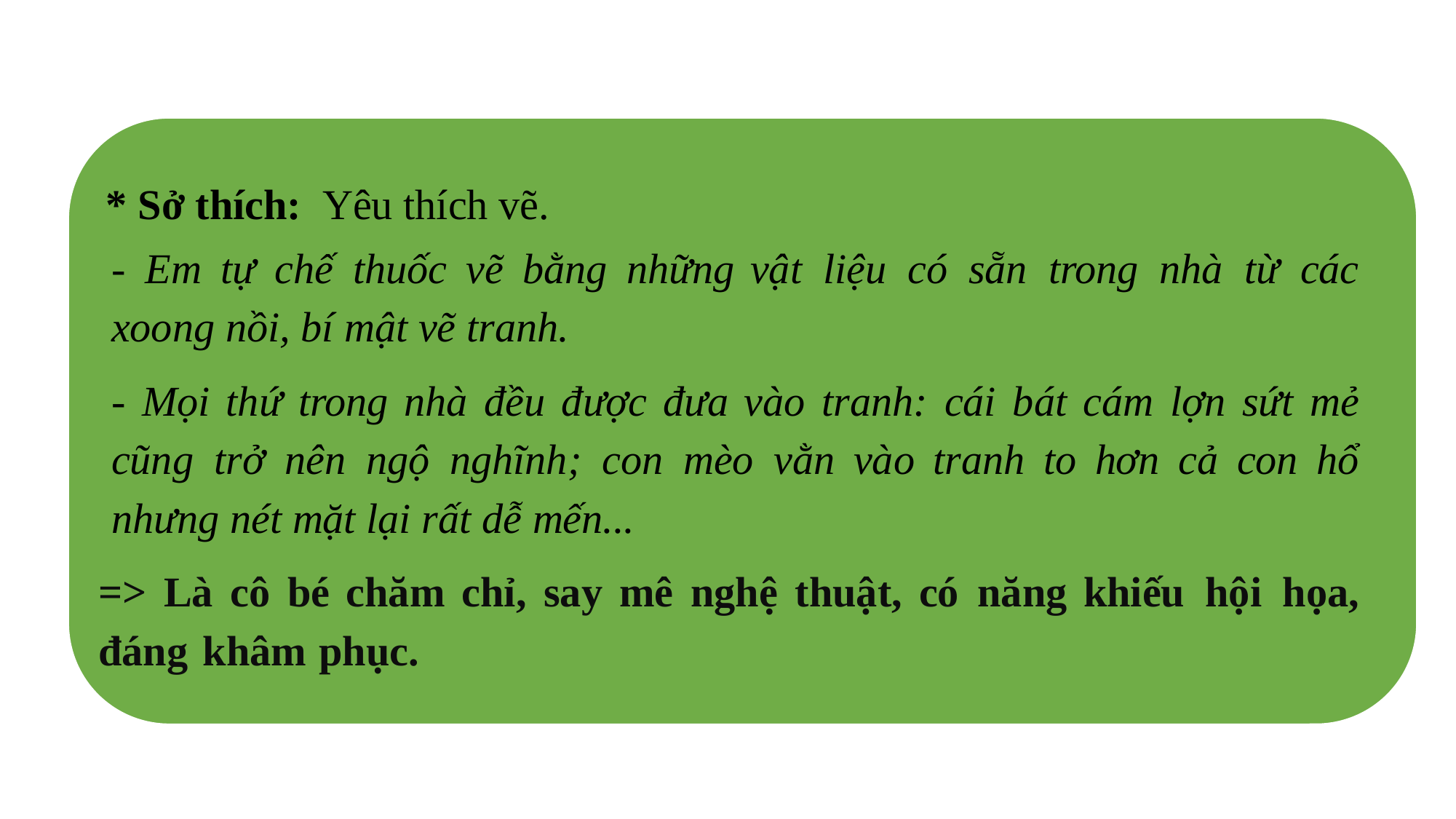

* Sở thích:  Yêu thích vẽ.
- Em tự chế thuốc vẽ bằng những vật liệu có sẵn trong nhà từ các xoong nồi, bí mật vẽ tranh.
- Mọi thứ trong nhà đều được đưa vào tranh: cái bát cám lợn sứt mẻ cũng trở nên ngộ nghĩnh; con mèo vằn vào tranh to hơn cả con hổ nhưng nét mặt lại rất dễ mến...
=> Là cô bé chăm chỉ, say mê nghệ thuật, có năng khiếu hội họa, đáng khâm phục.